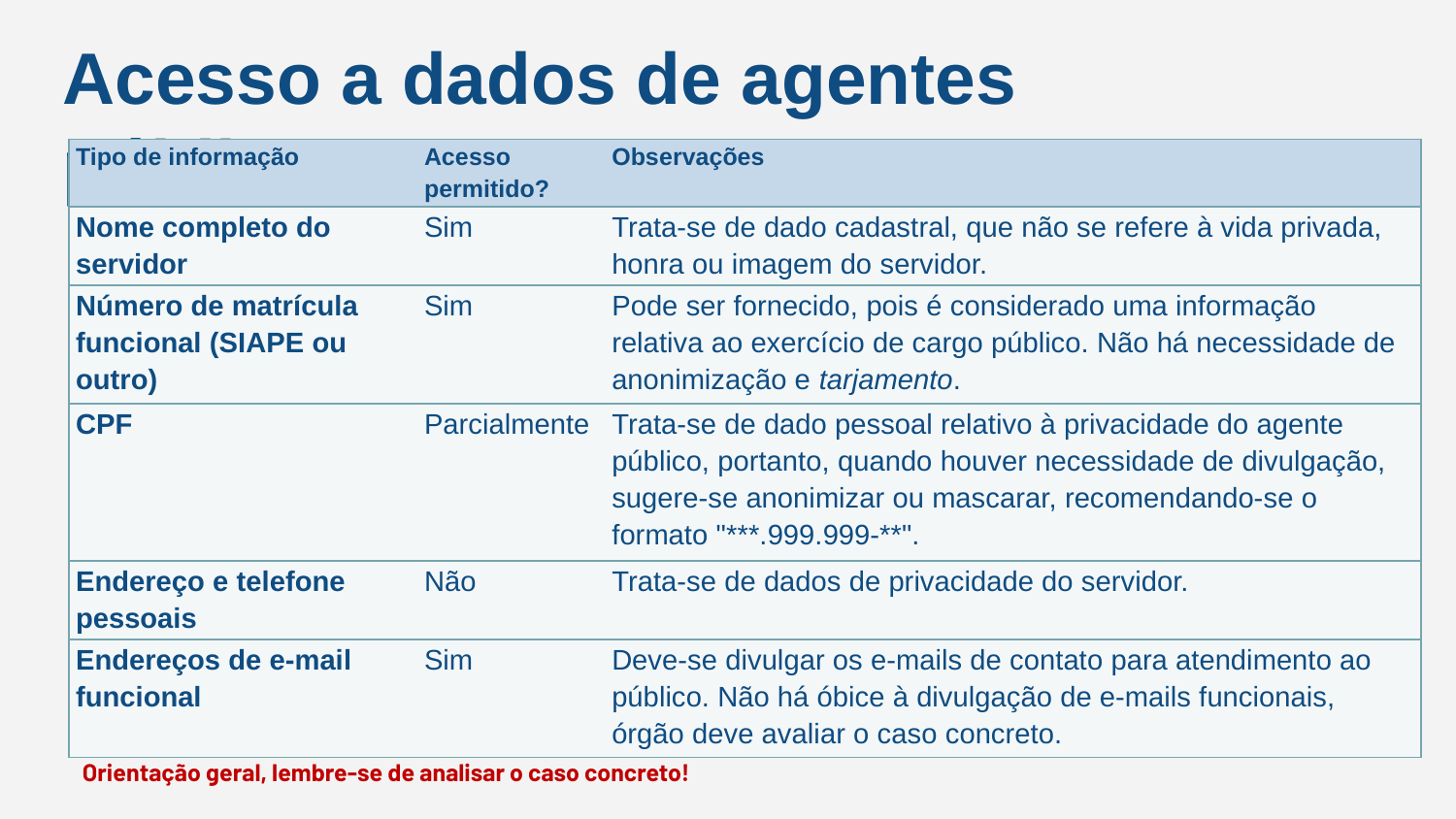

Acesso a dados de agentes públicos
| Tipo de informação | Acesso permitido? | Observações |
| --- | --- | --- |
| Nome completo do servidor | Sim | Trata-se de dado cadastral, que não se refere à vida privada, honra ou imagem do servidor. |
| Número de matrícula funcional (SIAPE ou outro) | Sim | Pode ser fornecido, pois é considerado uma informação relativa ao exercício de cargo público. Não há necessidade de anonimização e tarjamento. |
| CPF | Parcialmente | Trata-se de dado pessoal relativo à privacidade do agente público, portanto, quando houver necessidade de divulgação, sugere-se anonimizar ou mascarar, recomendando-se o formato "\*\*\*.999.999-\*\*". |
| Endereço e telefone pessoais | Não | Trata-se de dados de privacidade do servidor. |
| Endereços de e-mail funcional | Sim | Deve-se divulgar os e-mails de contato para atendimento ao público. Não há óbice à divulgação de e-mails funcionais, órgão deve avaliar o caso concreto. |
Orientação geral, lembre-se de analisar o caso concreto!